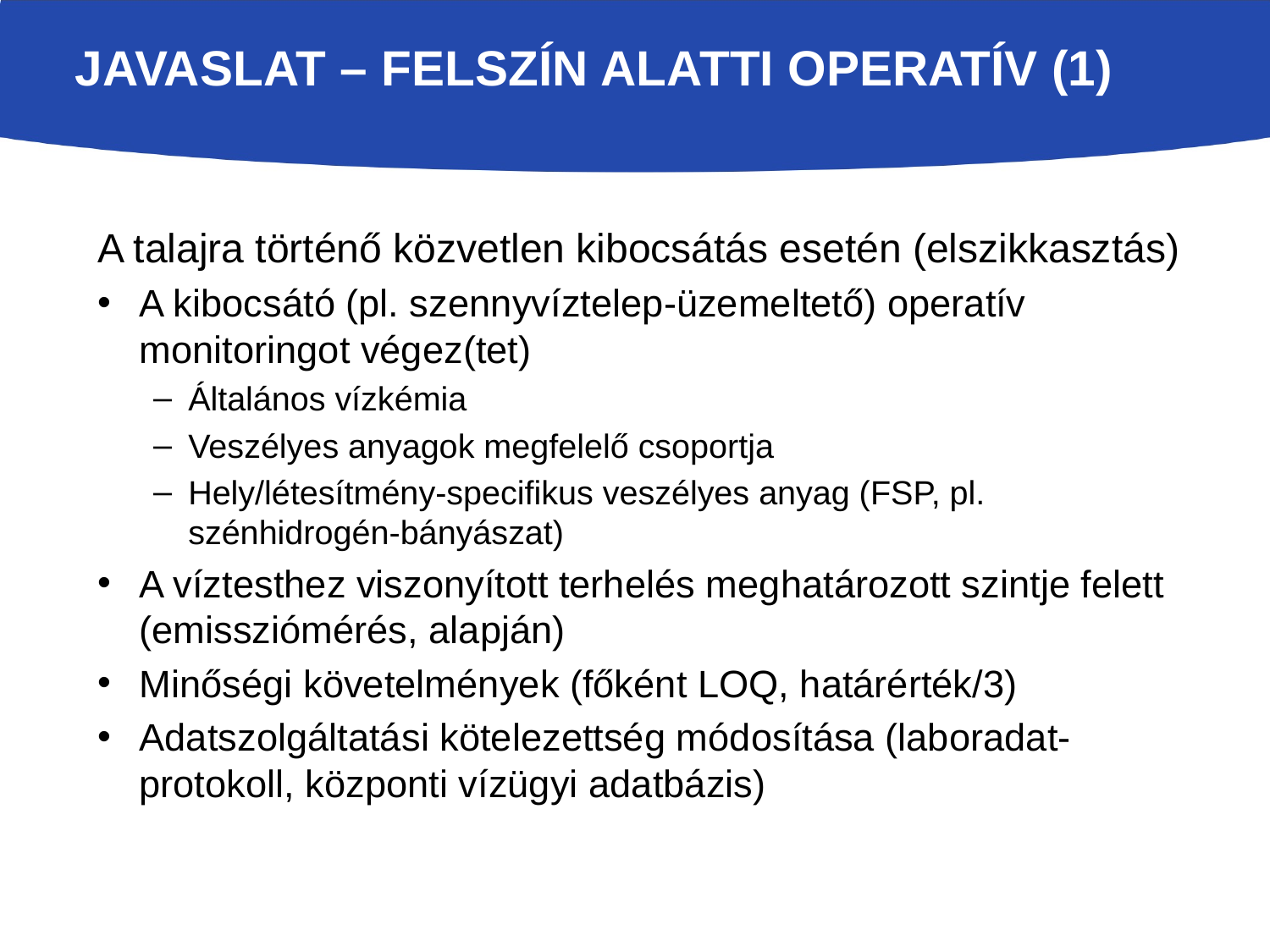

# Javaslat – Felszín alatti operatív (1)
A talajra történő közvetlen kibocsátás esetén (elszikkasztás)
A kibocsátó (pl. szennyvíztelep-üzemeltető) operatív monitoringot végez(tet)
Általános vízkémia
Veszélyes anyagok megfelelő csoportja
Hely/létesítmény-specifikus veszélyes anyag (FSP, pl. szénhidrogén-bányászat)
A víztesthez viszonyított terhelés meghatározott szintje felett (emissziómérés, alapján)
Minőségi követelmények (főként LOQ, határérték/3)
Adatszolgáltatási kötelezettség módosítása (laboradat-protokoll, központi vízügyi adatbázis)